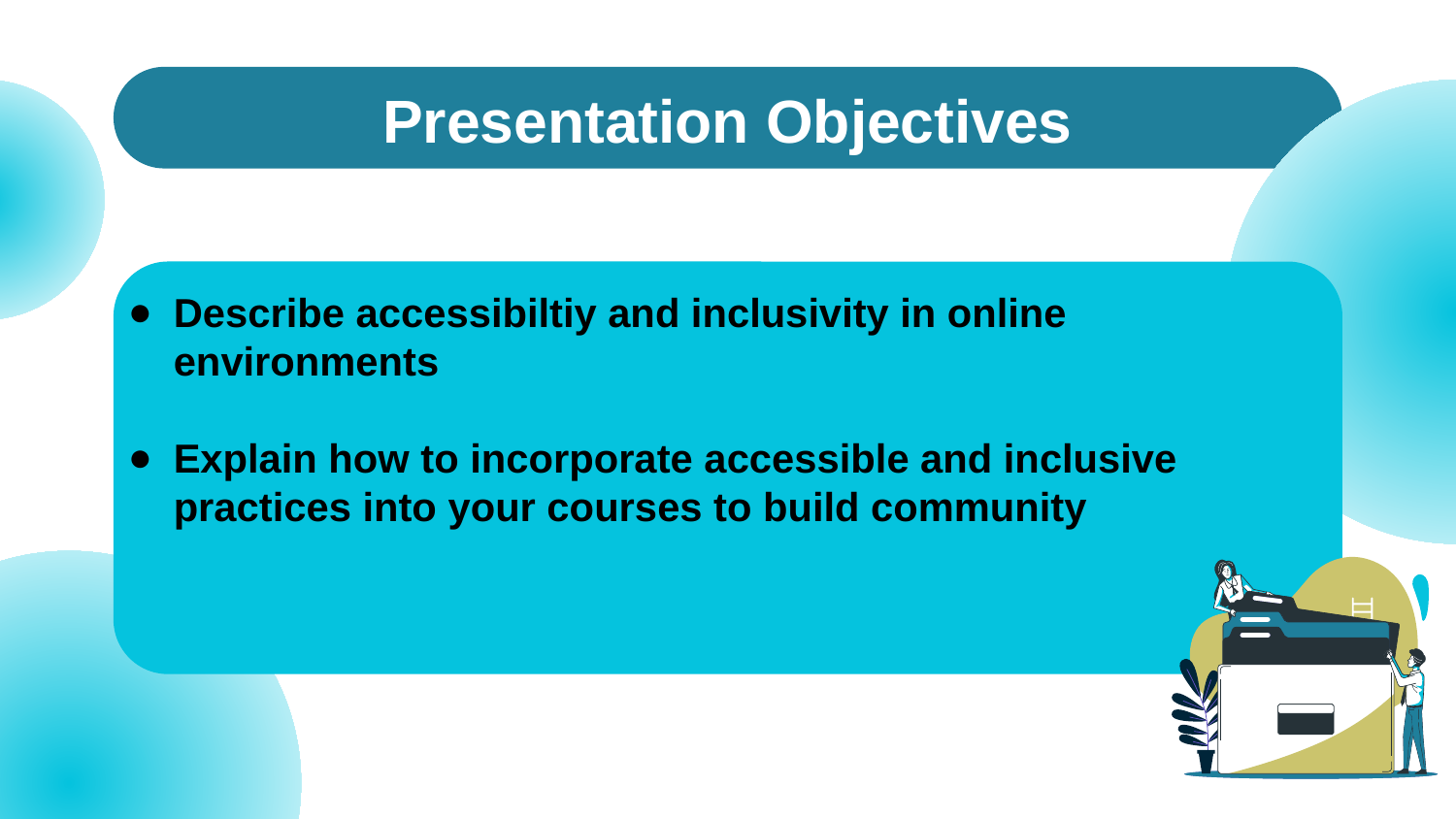

# Presentation Objectives

Describe accessibiltiy and inclusivity in online environments

Explain how to incorporate accessible and inclusive practices into your courses to build community